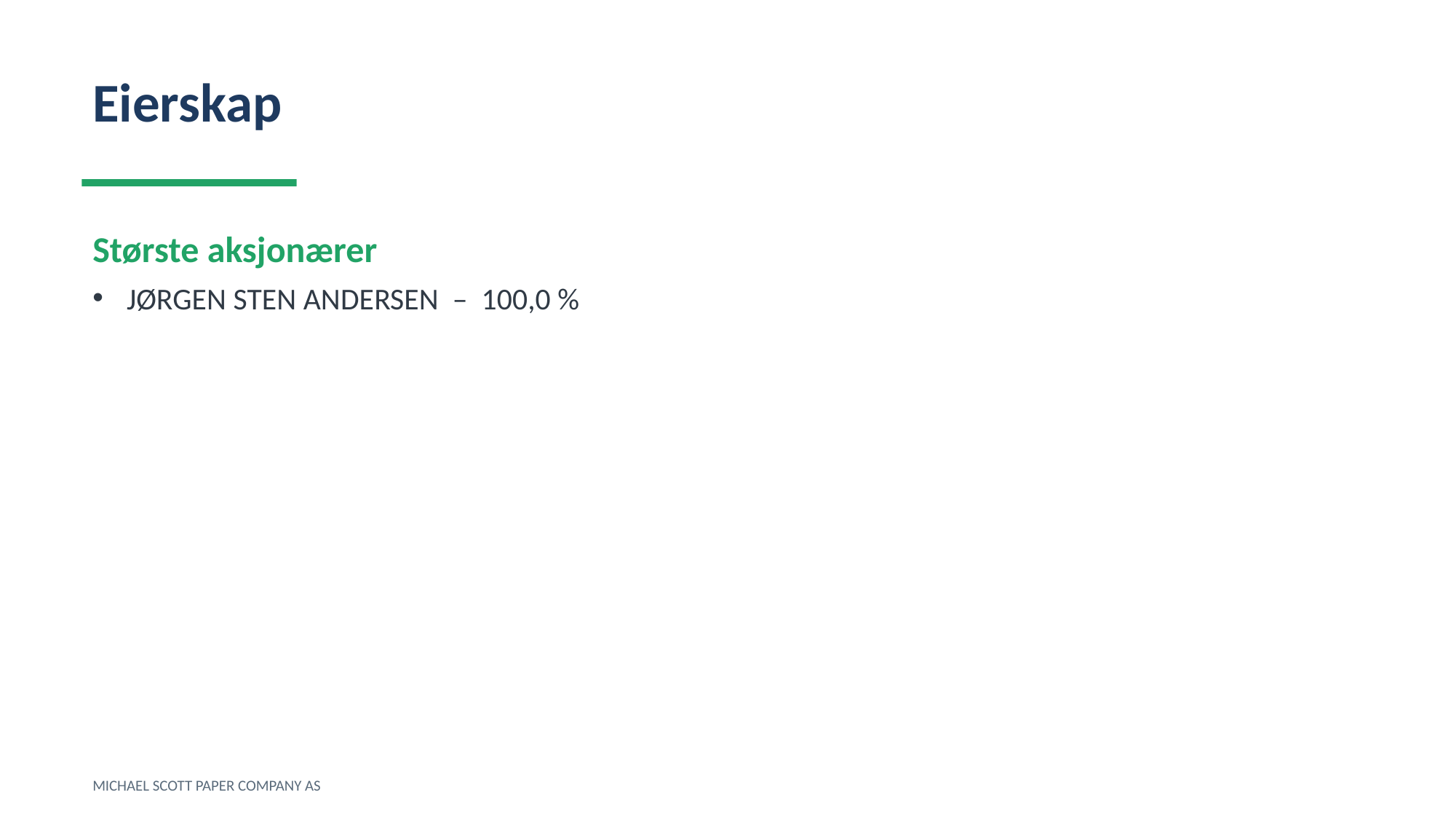

Eierskap

Største aksjonærer
JØRGEN STEN ANDERSEN  –  100,0 %
MICHAEL SCOTT PAPER COMPANY AS